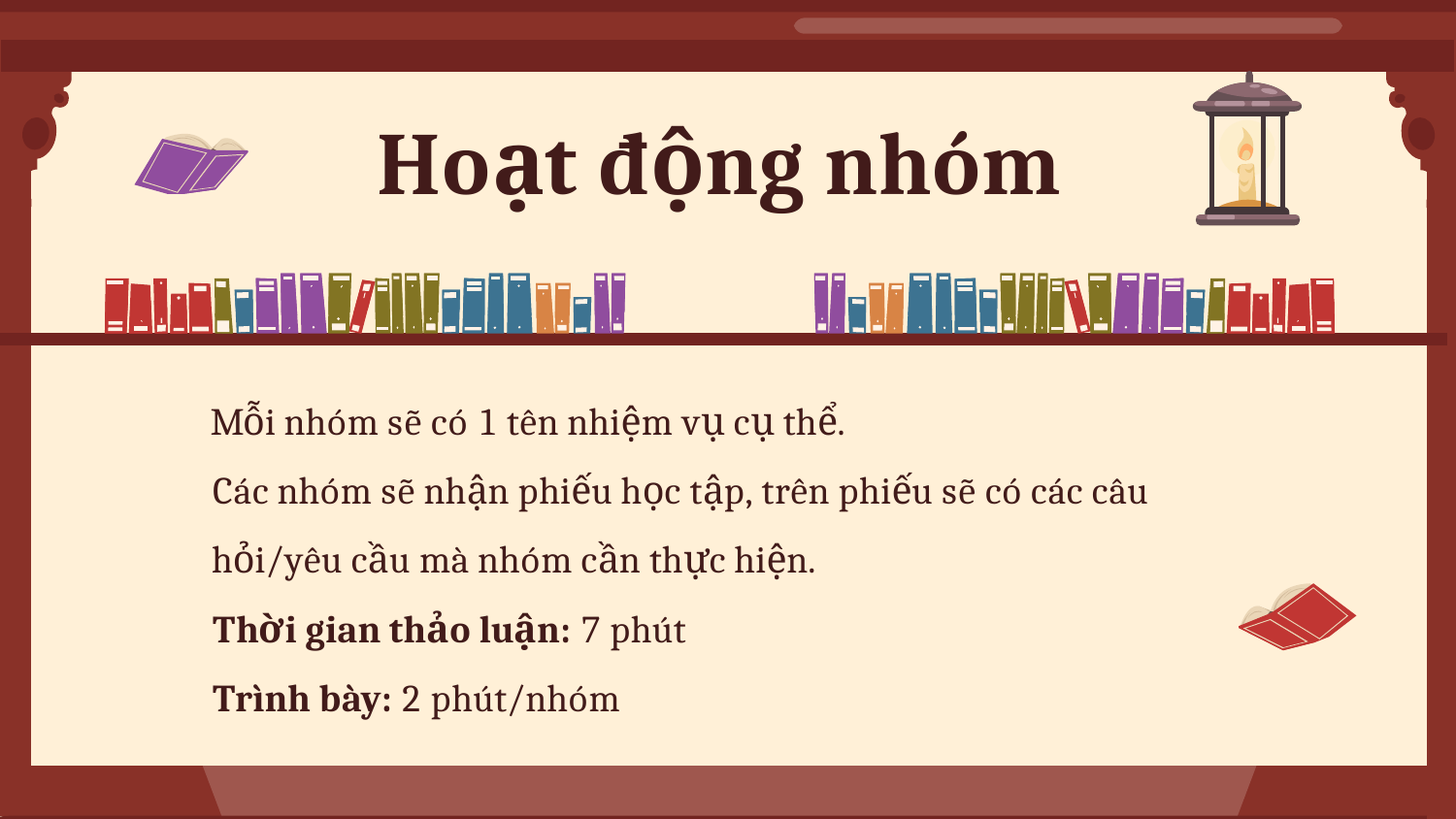

# Hoạt động nhóm

Mỗi nhóm sẽ có 1 tên nhiệm vụ cụ thể.
Các nhóm sẽ nhận phiếu học tập, trên phiếu sẽ có các câu hỏi/yêu cầu mà nhóm cần thực hiện.
Thời gian thảo luận: 7 phút
Trình bày: 2 phút/nhóm